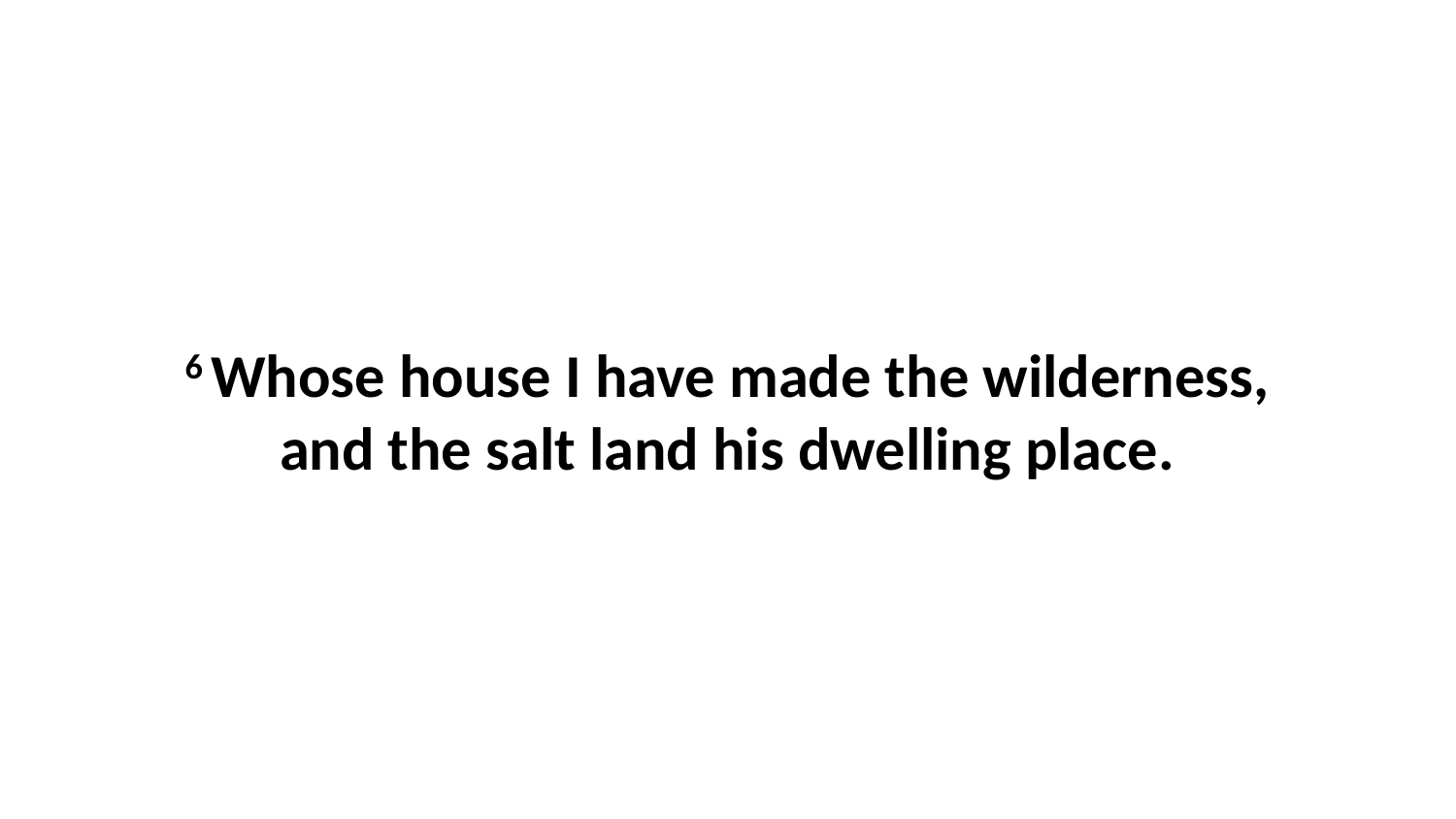

6 Whose house I have made the wilderness, and the salt land his dwelling place.